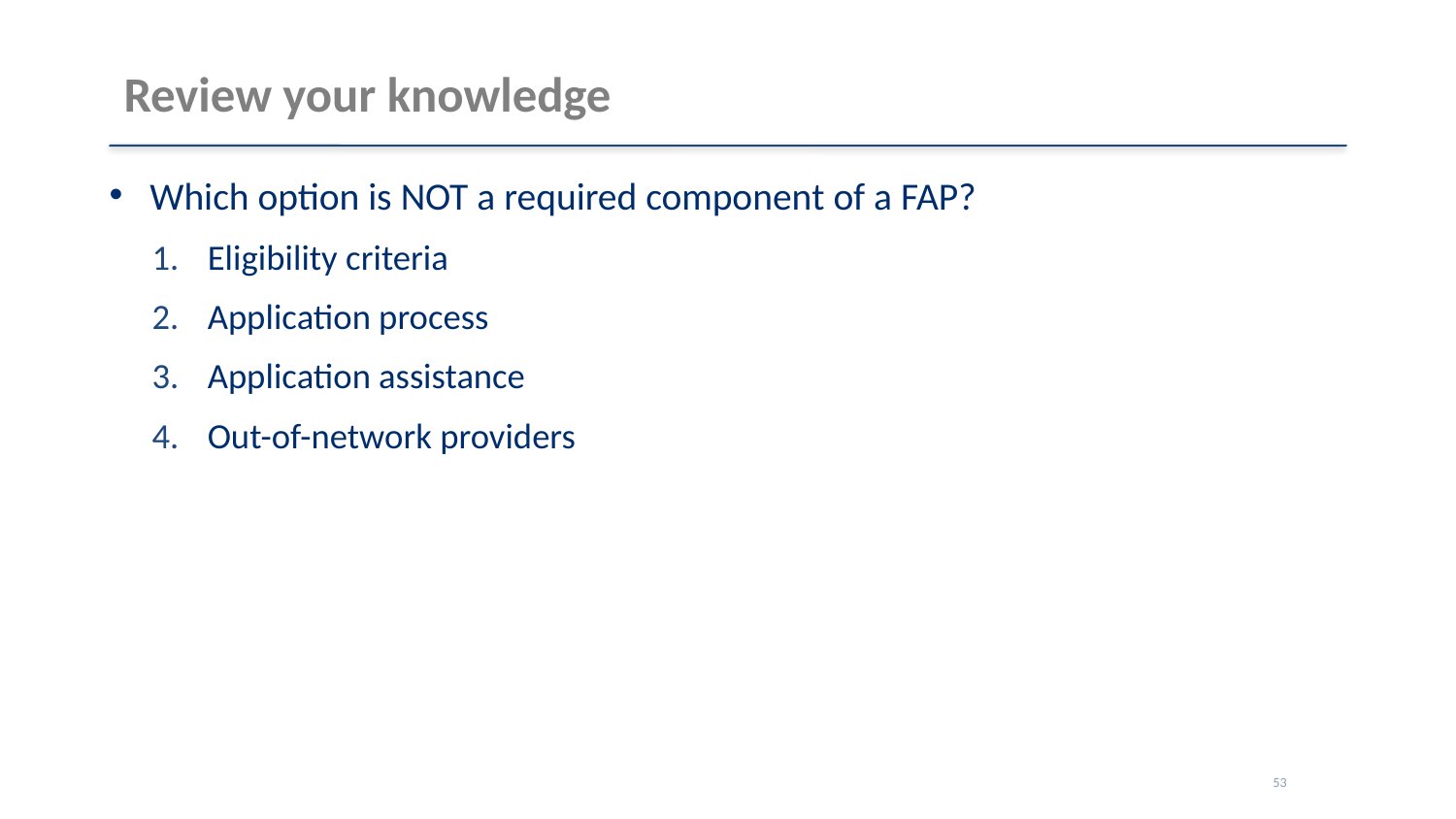

# Review your knowledge
Which option is NOT a required component of a FAP?
Eligibility criteria
Application process
Application assistance
Out-of-network providers
53